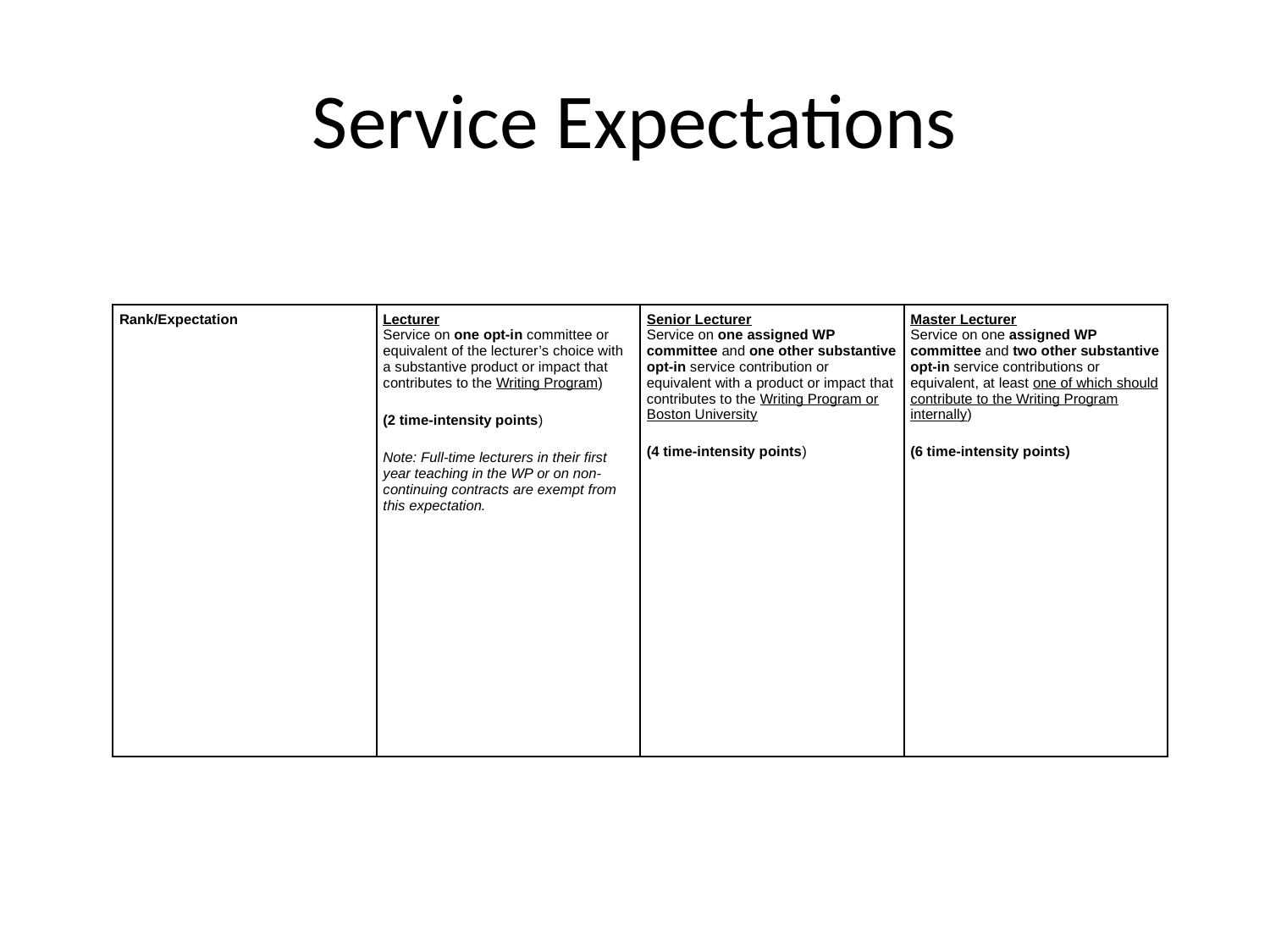

# Service Expectations

| Rank/Expectation | Lecturer Service on one opt-in committee or equivalent of the lecturer’s choice with a substantive product or impact that contributes to the Writing Program) (2 time-intensity points) Note: Full-time lecturers in their first year teaching in the WP or on non-continuing contracts are exempt from this expectation. | Senior Lecturer Service on one assigned WP committee and one other substantive opt-in service contribution or equivalent with a product or impact that contributes to the Writing Program or Boston University (4 time-intensity points) | Master Lecturer Service on one assigned WP committee and two other substantive opt-in service contributions or equivalent, at least one of which should contribute to the Writing Program internally) (6 time-intensity points) |
| --- | --- | --- | --- |